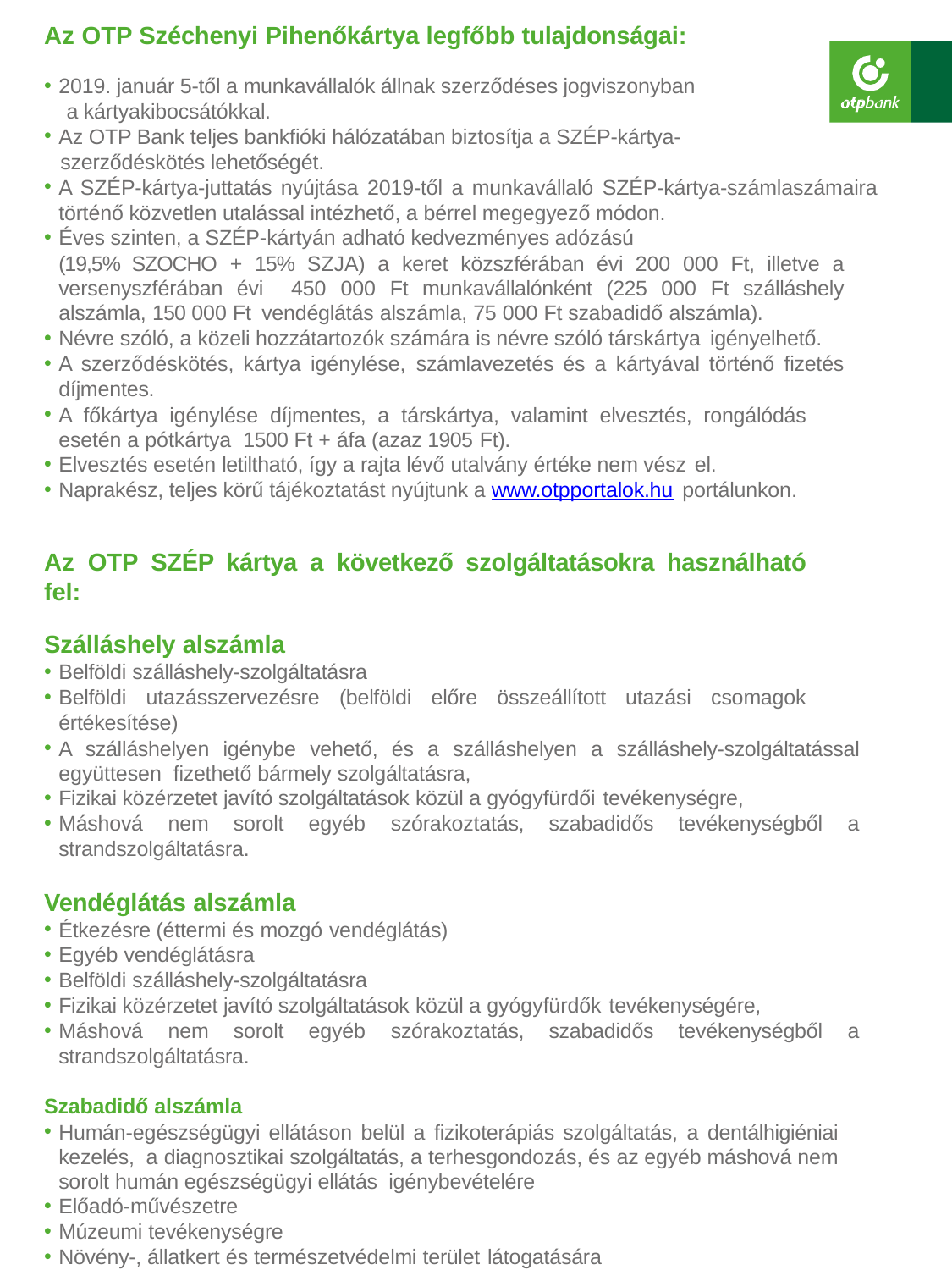

Az OTP Széchenyi Pihenőkártya legfőbb tulajdonságai:

2019. január 5-től a munkavállalók állnak szerződéses jogviszonyban
	 a kártyakibocsátókkal.
Az OTP Bank teljes bankfióki hálózatában biztosítja a SZÉP-kártya-
	szerződéskötés lehetőségét.
A SZÉP-kártya-juttatás nyújtása 2019-től a munkavállaló SZÉP-kártya-számlaszámaira történő közvetlen utalással intézhető, a bérrel megegyező módon.
Éves szinten, a SZÉP-kártyán adható kedvezményes adózású
(19,5% SZOCHO + 15% SZJA) a keret közszférában évi 200 000 Ft, illetve a versenyszférában évi  450 000 Ft munkavállalónként (225 000 Ft szálláshely alszámla, 150 000 Ft vendéglátás alszámla, 75 000 Ft szabadidő alszámla).
Névre szóló, a közeli hozzátartozók számára is névre szóló társkártya igényelhető.
A szerződéskötés, kártya igénylése, számlavezetés és a kártyával történő fizetés díjmentes.
A főkártya igénylése díjmentes, a társkártya, valamint elvesztés, rongálódás esetén a pótkártya  1500 Ft + áfa (azaz 1905 Ft).
Elvesztés esetén letiltható, így a rajta lévő utalvány értéke nem vész el.
Naprakész, teljes körű tájékoztatást nyújtunk a www.otpportalok.hu portálunkon.

Az OTP SZÉP kártya a következő szolgáltatásokra használható fel:
Szálláshely alszámla
Belföldi szálláshely-szolgáltatásra
Belföldi utazásszervezésre (belföldi előre összeállított utazási csomagok értékesítése)
A szálláshelyen igénybe vehető, és a szálláshelyen a szálláshely-szolgáltatással együttesen  fizethető bármely szolgáltatásra,
Fizikai közérzetet javító szolgáltatások közül a gyógyfürdői tevékenységre,
Máshová nem sorolt egyéb szórakoztatás, szabadidős tevékenységből a strandszolgáltatásra.

Vendéglátás alszámla
Étkezésre (éttermi és mozgó vendéglátás)
Egyéb vendéglátásra
Belföldi szálláshely-szolgáltatásra
Fizikai közérzetet javító szolgáltatások közül a gyógyfürdők tevékenységére,
Máshová nem sorolt egyéb szórakoztatás, szabadidős tevékenységből a strandszolgáltatásra.

Szabadidő alszámla
Humán-egészségügyi ellátáson belül a fizikoterápiás szolgáltatás, a dentálhigiéniai kezelés,  a diagnosztikai szolgáltatás, a terhesgondozás, és az egyéb máshová nem sorolt humán egészségügyi ellátás  igénybevételére
Előadó-művészetre
Múzeumi tevékenységre
Növény-, állatkert és természetvédelmi terület látogatására
Vidámparki, szórakoztatóparki tevékenység igénybevételére